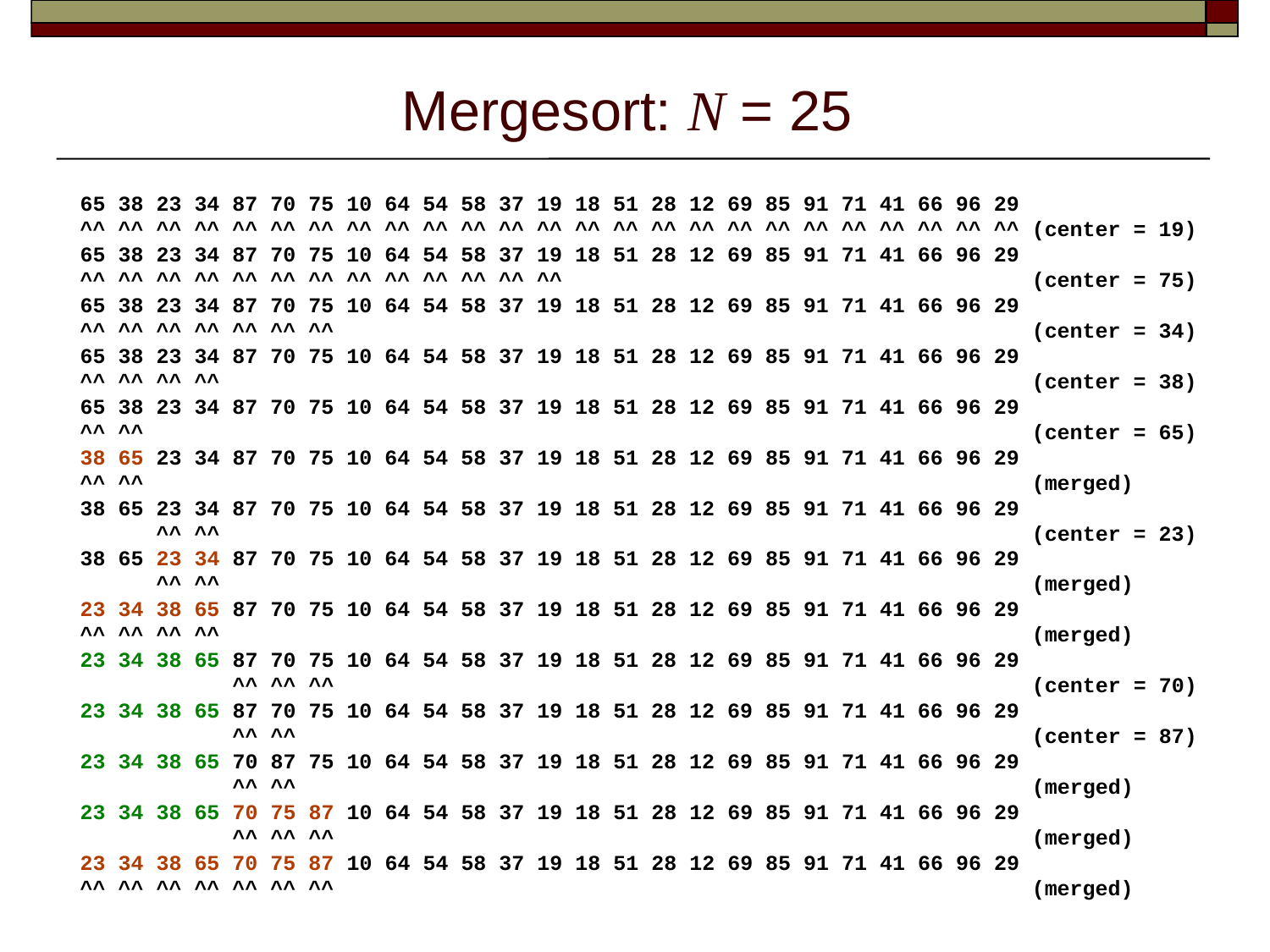

# Mergesort: N = 25
 65 38 23 34 87 70 75 10 64 54 58 37 19 18 51 28 12 69 85 91 71 41 66 96 29
 ^^ ^^ ^^ ^^ ^^ ^^ ^^ ^^ ^^ ^^ ^^ ^^ ^^ ^^ ^^ ^^ ^^ ^^ ^^ ^^ ^^ ^^ ^^ ^^ ^^ (center = 19)
 65 38 23 34 87 70 75 10 64 54 58 37 19 18 51 28 12 69 85 91 71 41 66 96 29
 ^^ ^^ ^^ ^^ ^^ ^^ ^^ ^^ ^^ ^^ ^^ ^^ ^^                                     (center = 75)
 65 38 23 34 87 70 75 10 64 54 58 37 19 18 51 28 12 69 85 91 71 41 66 96 29
 ^^ ^^ ^^ ^^ ^^ ^^ ^^                                                       (center = 34)
 65 38 23 34 87 70 75 10 64 54 58 37 19 18 51 28 12 69 85 91 71 41 66 96 29
 ^^ ^^ ^^ ^^                                                                (center = 38)
 65 38 23 34 87 70 75 10 64 54 58 37 19 18 51 28 12 69 85 91 71 41 66 96 29
 ^^ ^^                                                                      (center = 65)
 38 65 23 34 87 70 75 10 64 54 58 37 19 18 51 28 12 69 85 91 71 41 66 96 29
 ^^ ^^                                                                      (merged)
 38 65 23 34 87 70 75 10 64 54 58 37 19 18 51 28 12 69 85 91 71 41 66 96 29
       ^^ ^^                                                                (center = 23)
 38 65 23 34 87 70 75 10 64 54 58 37 19 18 51 28 12 69 85 91 71 41 66 96 29
       ^^ ^^                                                                (merged)
 23 34 38 65 87 70 75 10 64 54 58 37 19 18 51 28 12 69 85 91 71 41 66 96 29
 ^^ ^^ ^^ ^^                                                                (merged)
 23 34 38 65 87 70 75 10 64 54 58 37 19 18 51 28 12 69 85 91 71 41 66 96 29
             ^^ ^^ ^^                                                       (center = 70)
 23 34 38 65 87 70 75 10 64 54 58 37 19 18 51 28 12 69 85 91 71 41 66 96 29
             ^^ ^^                                                          (center = 87)
 23 34 38 65 70 87 75 10 64 54 58 37 19 18 51 28 12 69 85 91 71 41 66 96 29
             ^^ ^^                                                          (merged)
 23 34 38 65 70 75 87 10 64 54 58 37 19 18 51 28 12 69 85 91 71 41 66 96 29
             ^^ ^^ ^^                                                       (merged)
 23 34 38 65 70 75 87 10 64 54 58 37 19 18 51 28 12 69 85 91 71 41 66 96 29
 ^^ ^^ ^^ ^^ ^^ ^^ ^^                                                       (merged)

5